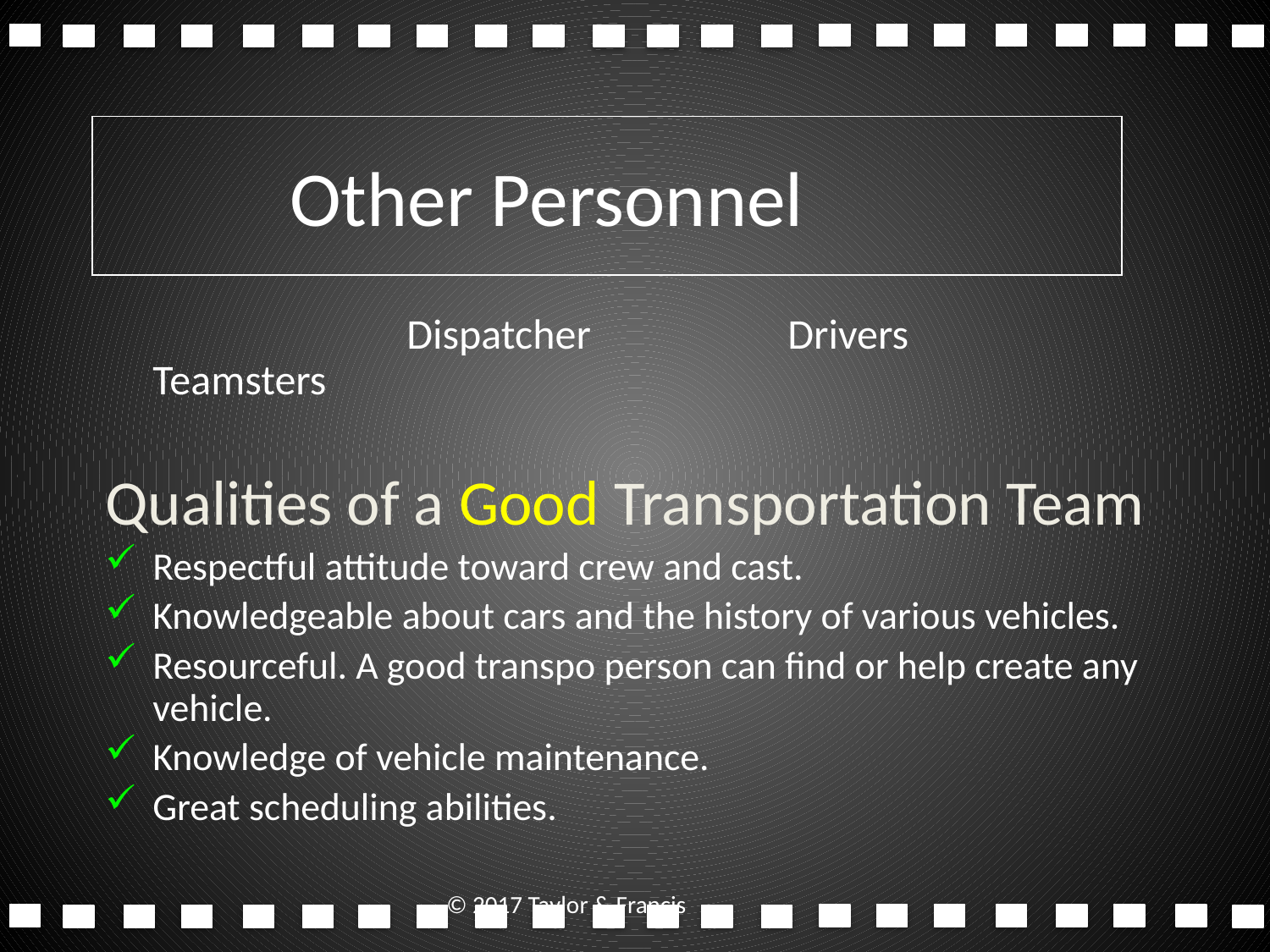

# Other Personnel
			Dispatcher		Drivers			Teamsters

Qualities of a Good Transportation Team
Respectful attitude toward crew and cast.
Knowledgeable about cars and the history of various vehicles.
Resourceful. A good transpo person can find or help create any vehicle.
Knowledge of vehicle maintenance.
Great scheduling abilities.

© 2017 Taylor & Francis